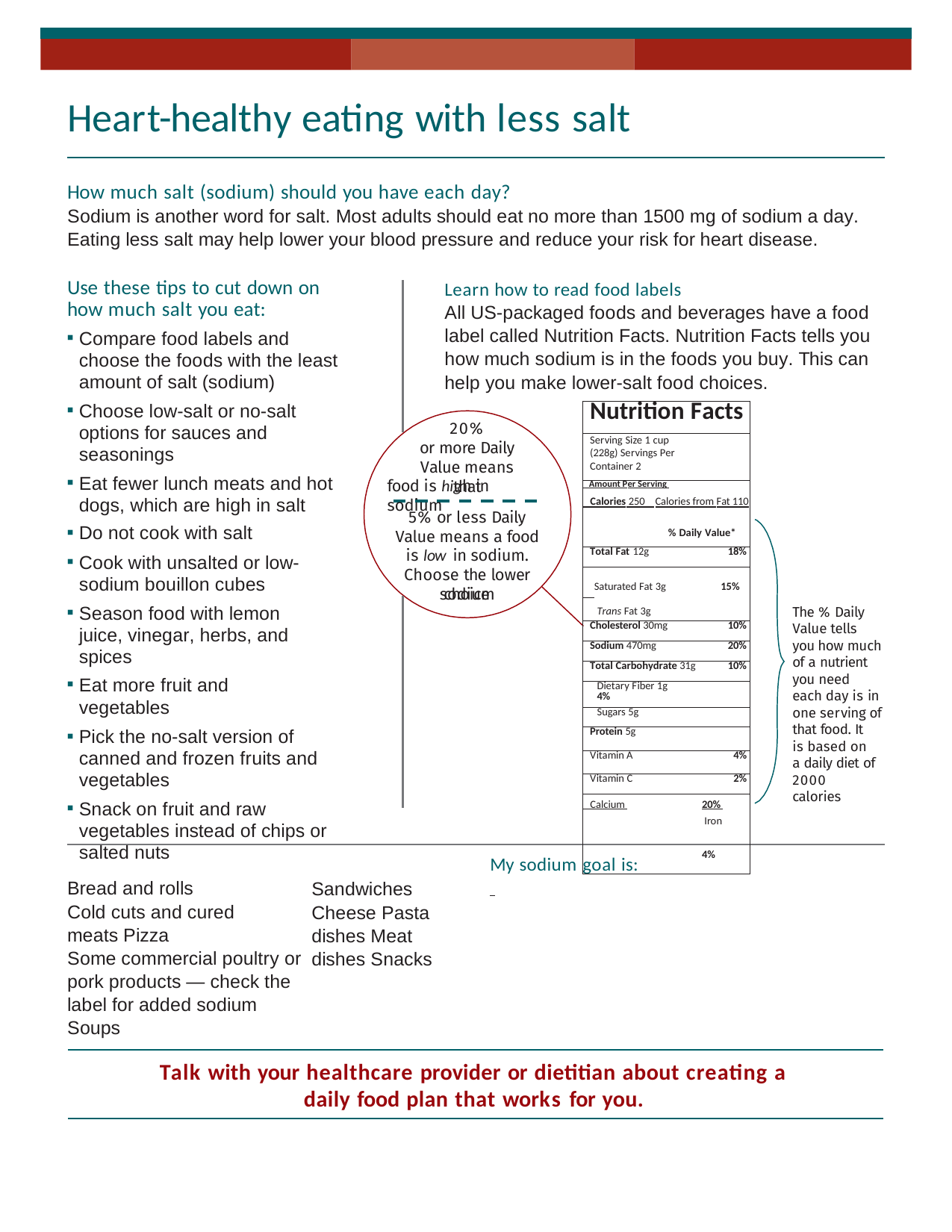

Heart-healthy eating with less salt

How much salt (sodium) should you have each day?
Sodium is another word for salt. Most adults should eat no more than 1500 mg of sodium a day. Eating less salt may help lower your blood pressure and reduce your risk for heart disease.
Use these tips to cut down on how much salt you eat:
Compare food labels and choose the foods with the least amount of salt (sodium)
Choose low-salt or no-salt options for sauces and seasonings
Eat fewer lunch meats and hot dogs, which are high in salt
Do not cook with salt
Cook with unsalted or low-sodium bouillon cubes
Season food with lemon juice, vinegar, herbs, and spices
Eat more fruit and vegetables
Pick the no-salt version of canned and frozen fruits and vegetables
Snack on fruit and raw vegetables instead of chips or salted nuts

Learn how to read food labels
All US-packaged foods and beverages have a food label called Nutrition Facts. Nutrition Facts tells you how much sodium is in the foods you buy. This can help you make lower-salt food choices.

| Nutrition Facts |
| --- |
| Serving Size 1 cup (228g) Servings Per Container 2 |
| Amount Per Serving Calories 250 Calories from Fat 110 % Daily Value\* |
| Total Fat 12g 18% |
| Saturated Fat 3g 15% Trans Fat 3g |
| Cholesterol 30mg 10% |
| Sodium 470mg 20% |
| Total Carbohydrate 31g 10% |
| Dietary Fiber 1g 4% |
| Sugars 5g |
| Protein 5g |
| Vitamin A 4% |
| Vitamin C 2% |
| Calcium 20% Iron 4% |

20%
or more Daily Value means that
food is high in sodium

5% or less Daily Value means a food is low  in sodium. Choose the lower sodium

choice

The % Daily Value tells you how much of a nutrient you need each day is in one serving of
that food. It is based on a daily diet of
2000 calories

My sodium goal is:

Sandwiches Cheese Pasta dishes Meat dishes Snacks
Bread and rolls
Cold cuts and cured meats Pizza
Some commercial poultry or pork products — check the label for added sodium
Soups

Talk with your healthcare provider or dietitian about creating a daily food plan that works for you.